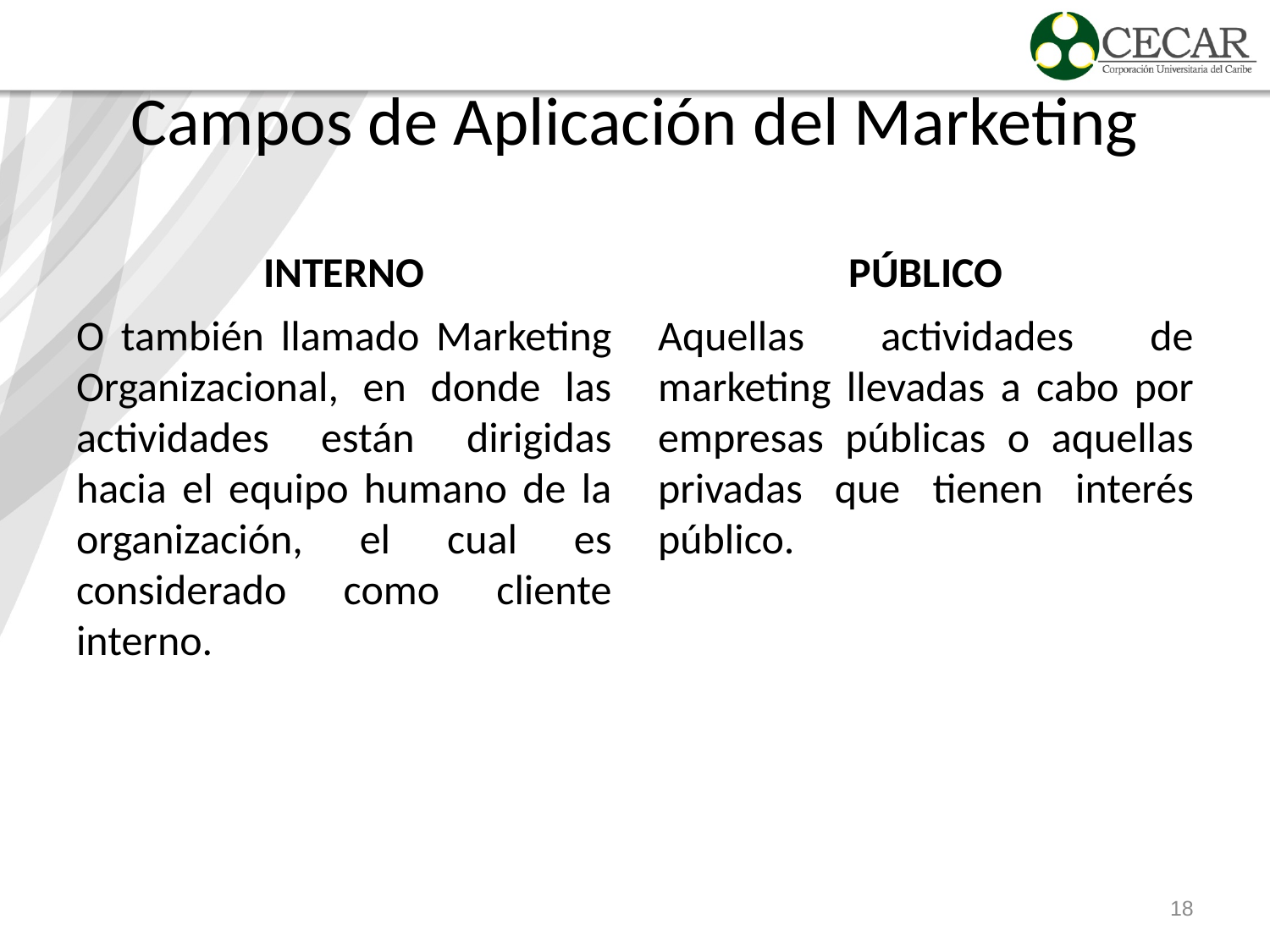

# Campos de Aplicación del Marketing
INTERNO
PÚBLICO
O también llamado Marketing Organizacional, en donde las actividades están dirigidas hacia el equipo humano de la organización, el cual es considerado como cliente interno.
Aquellas actividades de marketing llevadas a cabo por empresas públicas o aquellas privadas que tienen interés público.
18